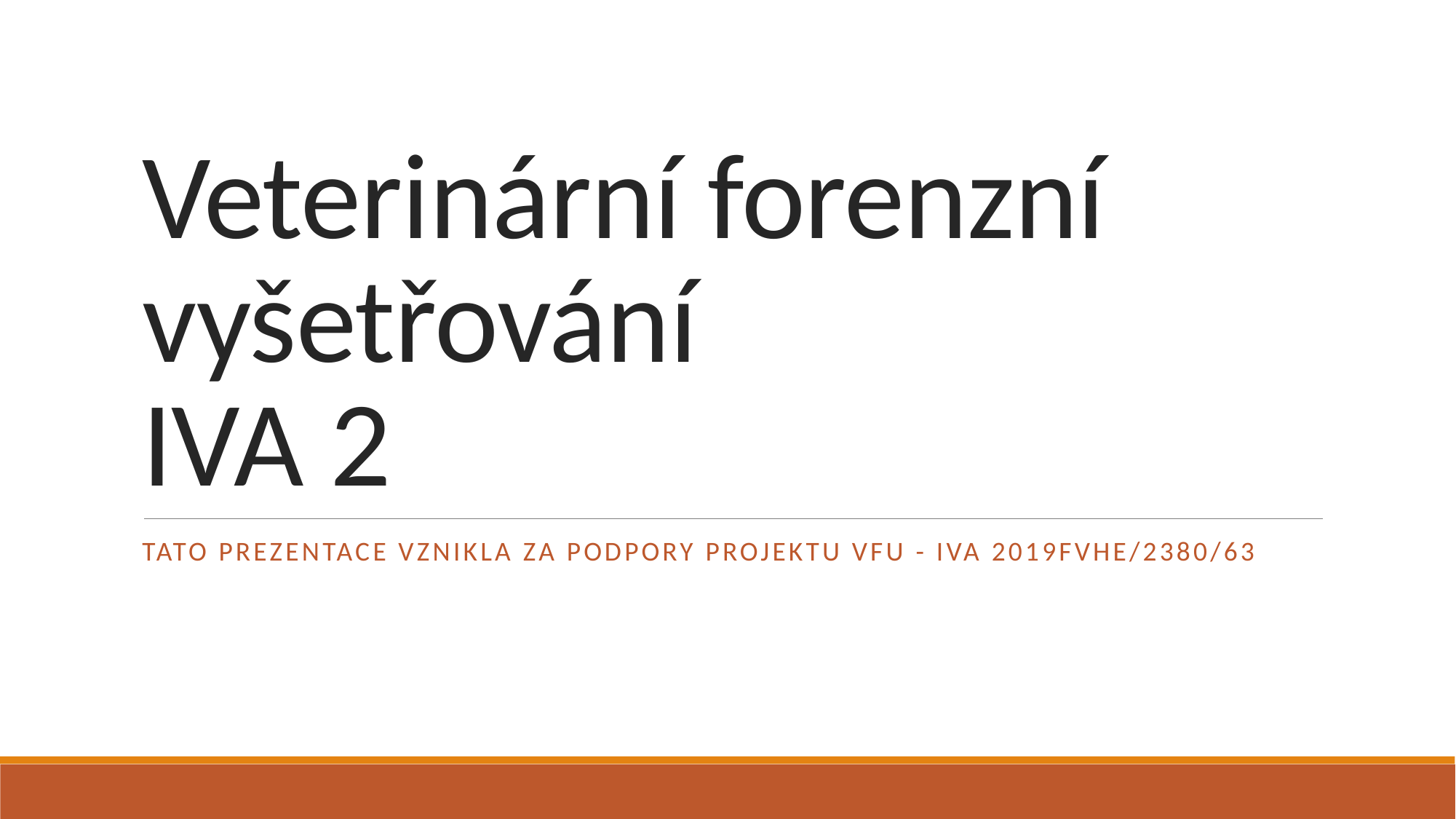

# Veterinární forenzní vyšetřování IVA 2
Tato prezentace vznikla za podpory projektu VFU - IVA 2019FVHE/2380/63